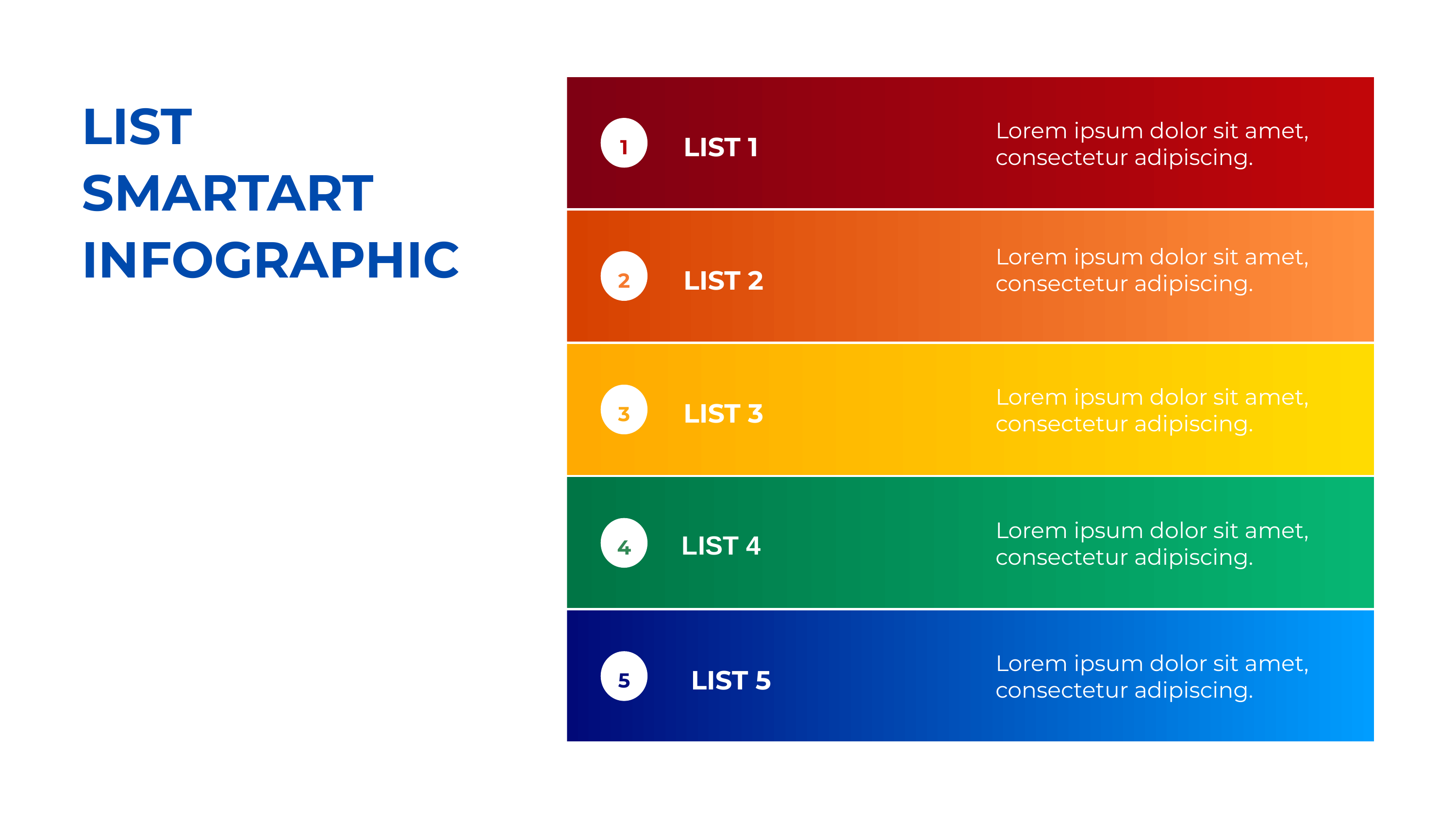

LIST 1
LIST
SMARTART
INFOGRAPHIC
Lorem ipsum dolor sit amet, consectetur adipiscing.

1

             LIST 2
Lorem ipsum dolor sit amet, consectetur adipiscing.

2

             LIST 3
Lorem ipsum dolor sit amet, consectetur adipiscing.

3

             LIST 4
Lorem ipsum dolor sit amet, consectetur adipiscing.

4

              LIST 5
Lorem ipsum dolor sit amet, consectetur adipiscing.

5